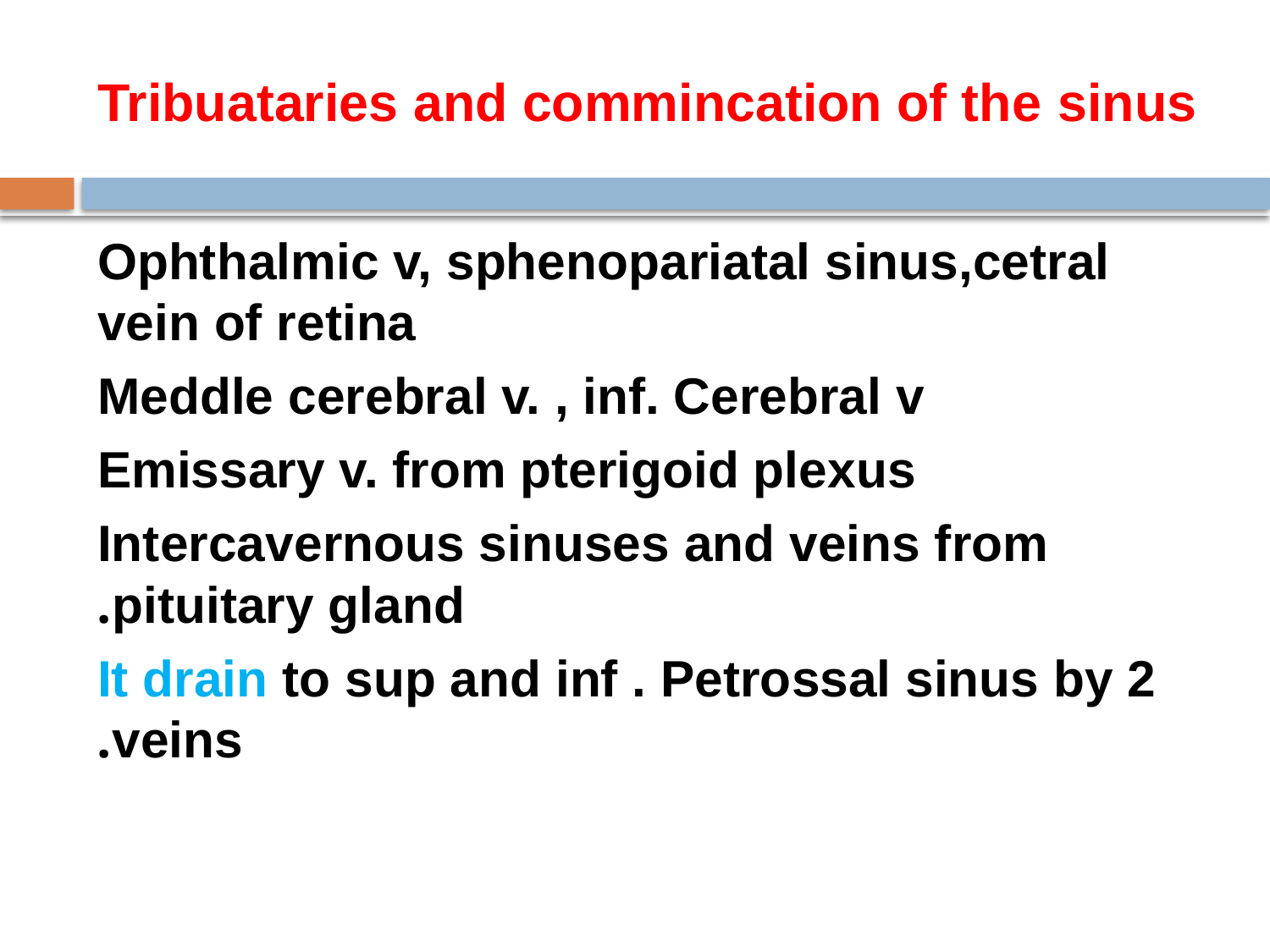

# Tribuataries and commincation of the sinus
Ophthalmic v, sphenopariatal sinus,cetral vein of retina
Meddle cerebral v. , inf. Cerebral v
Emissary v. from pterigoid plexus
Intercavernous sinuses and veins from pituitary gland.
It drain to sup and inf . Petrossal sinus by 2 veins.